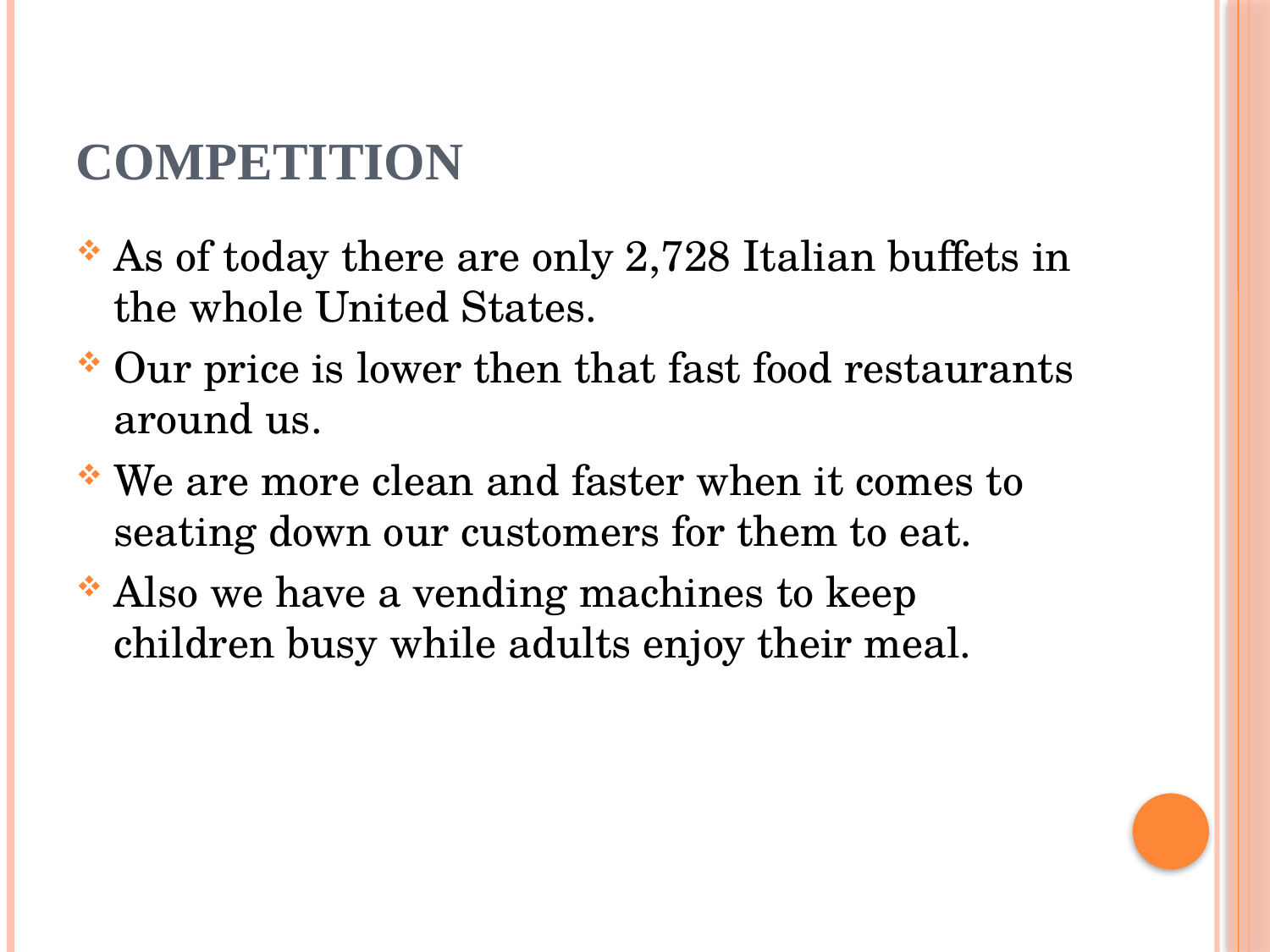

# Competition
As of today there are only 2,728 Italian buffets in the whole United States.
Our price is lower then that fast food restaurants around us.
We are more clean and faster when it comes to seating down our customers for them to eat.
Also we have a vending machines to keep children busy while adults enjoy their meal.